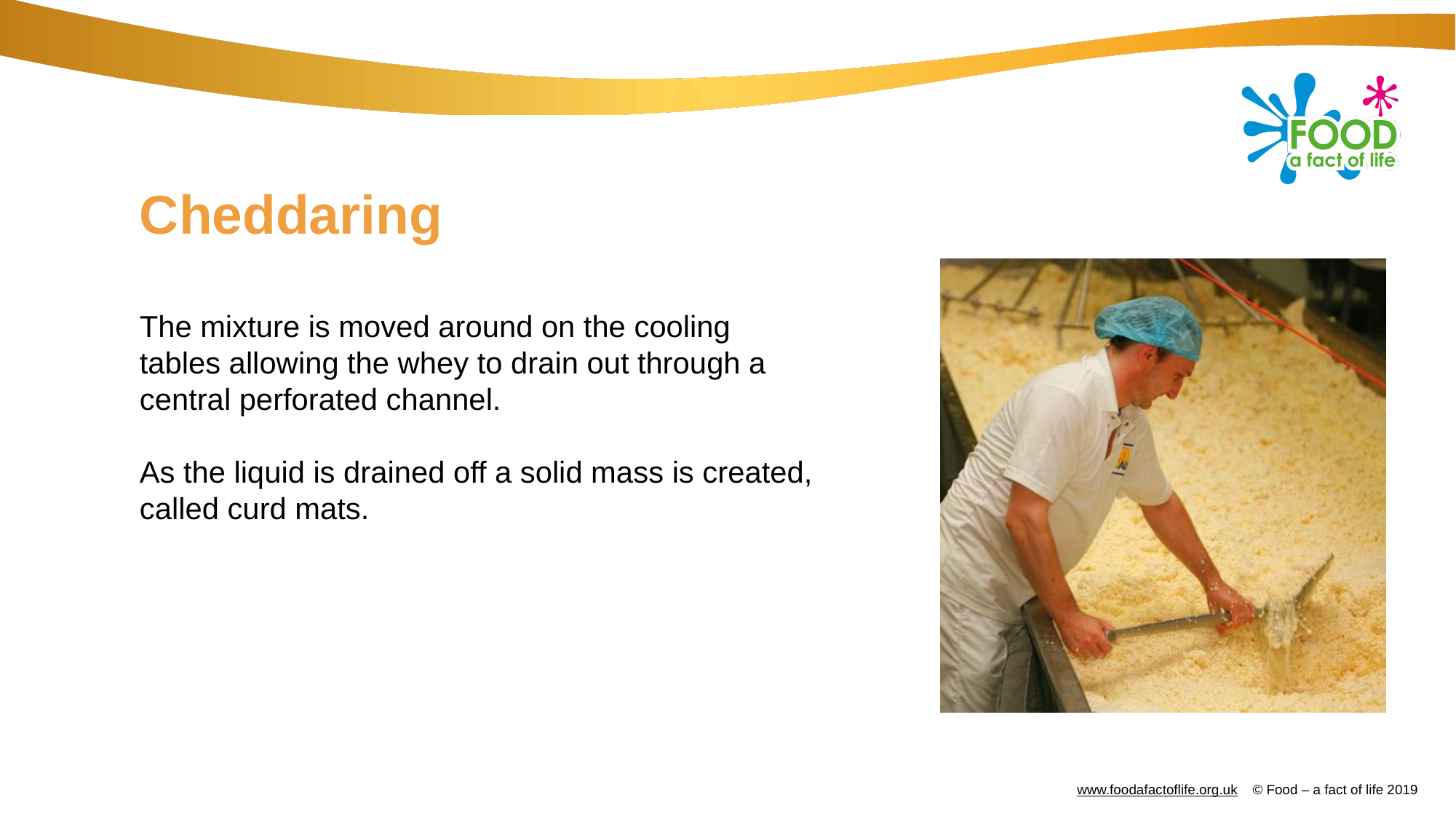

# Cheddaring

The mixture is moved around on the cooling tables allowing the whey to drain out through a central perforated channel.

As the liquid is drained off a solid mass is created, called curd mats.